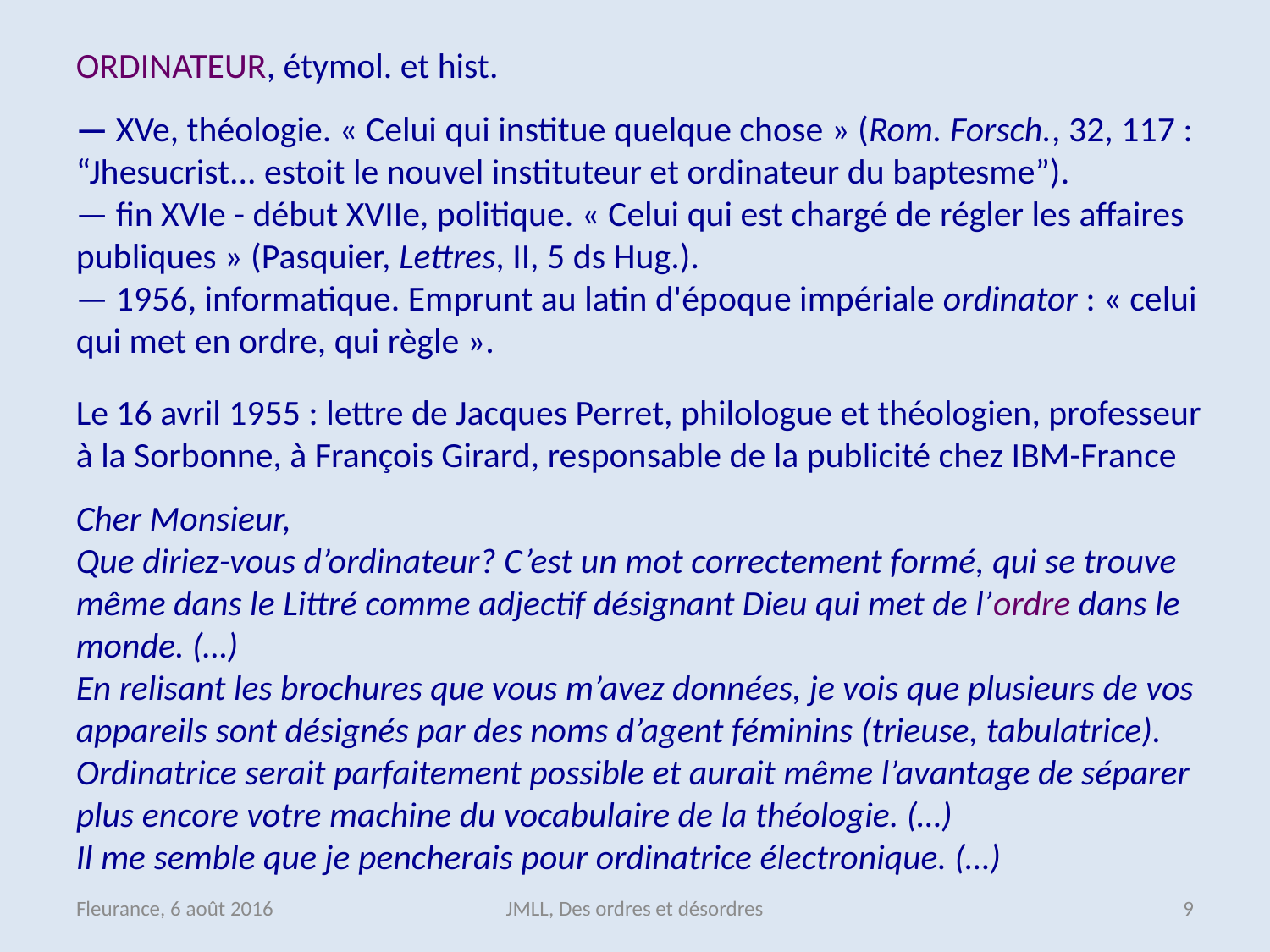

ORDINATEUR, étymol. et hist.

— XVe, théologie. « Celui qui institue quelque chose » (Rom. Forsch., 32, 117 : “Jhesucrist... estoit le nouvel instituteur et ordinateur du baptesme”).
— fin XVIe - début XVIIe, politique. « Celui qui est chargé de régler les affaires publiques » (Pasquier, Lettres, II, 5 ds Hug.).
— 1956, informatique. Emprunt au latin d'époque impériale ordinator : « celui qui met en ordre, qui règle ».
Le 16 avril 1955 : lettre de Jacques Perret, philologue et théologien, professeur à la Sorbonne, à François Girard, responsable de la publicité chez IBM-France

Cher Monsieur,
Que diriez-vous d’ordinateur? C’est un mot correctement formé, qui se trouve même dans le Littré comme adjectif désignant Dieu qui met de l’ordre dans le monde. (…)
En relisant les brochures que vous m’avez données, je vois que plusieurs de vos appareils sont désignés par des noms d’agent féminins (trieuse, tabulatrice). Ordinatrice serait parfaitement possible et aurait même l’avantage de séparer plus encore votre machine du vocabulaire de la théologie. (…)
Il me semble que je pencherais pour ordinatrice électronique. (…)

Fleurance, 6 août 2016
JMLL, Des ordres et désordres
9